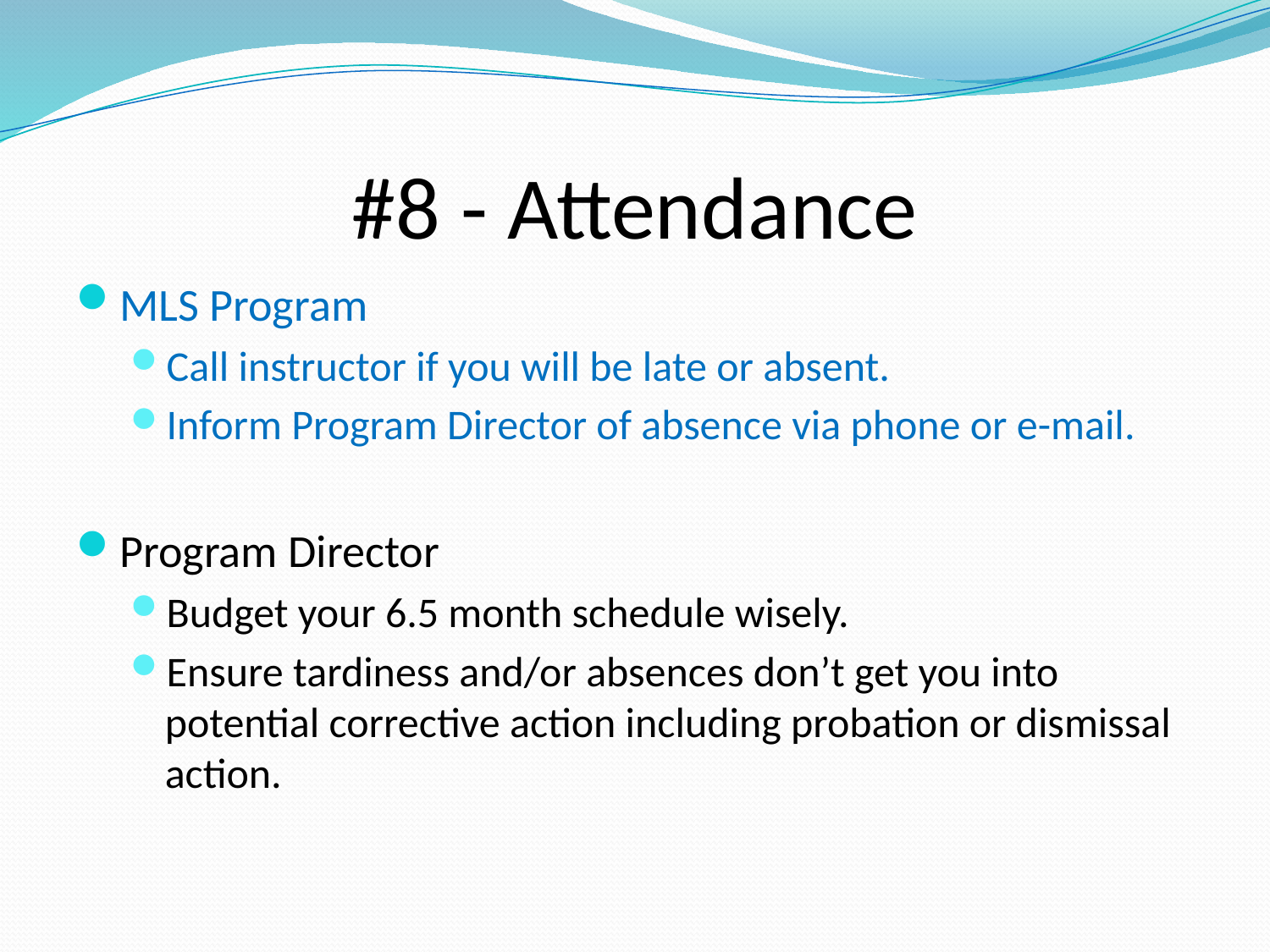

# #8 - Attendance
MLS Program
Call instructor if you will be late or absent.
Inform Program Director of absence via phone or e-mail.

Program Director
Budget your 6.5 month schedule wisely.
Ensure tardiness and/or absences don’t get you into potential corrective action including probation or dismissal action.